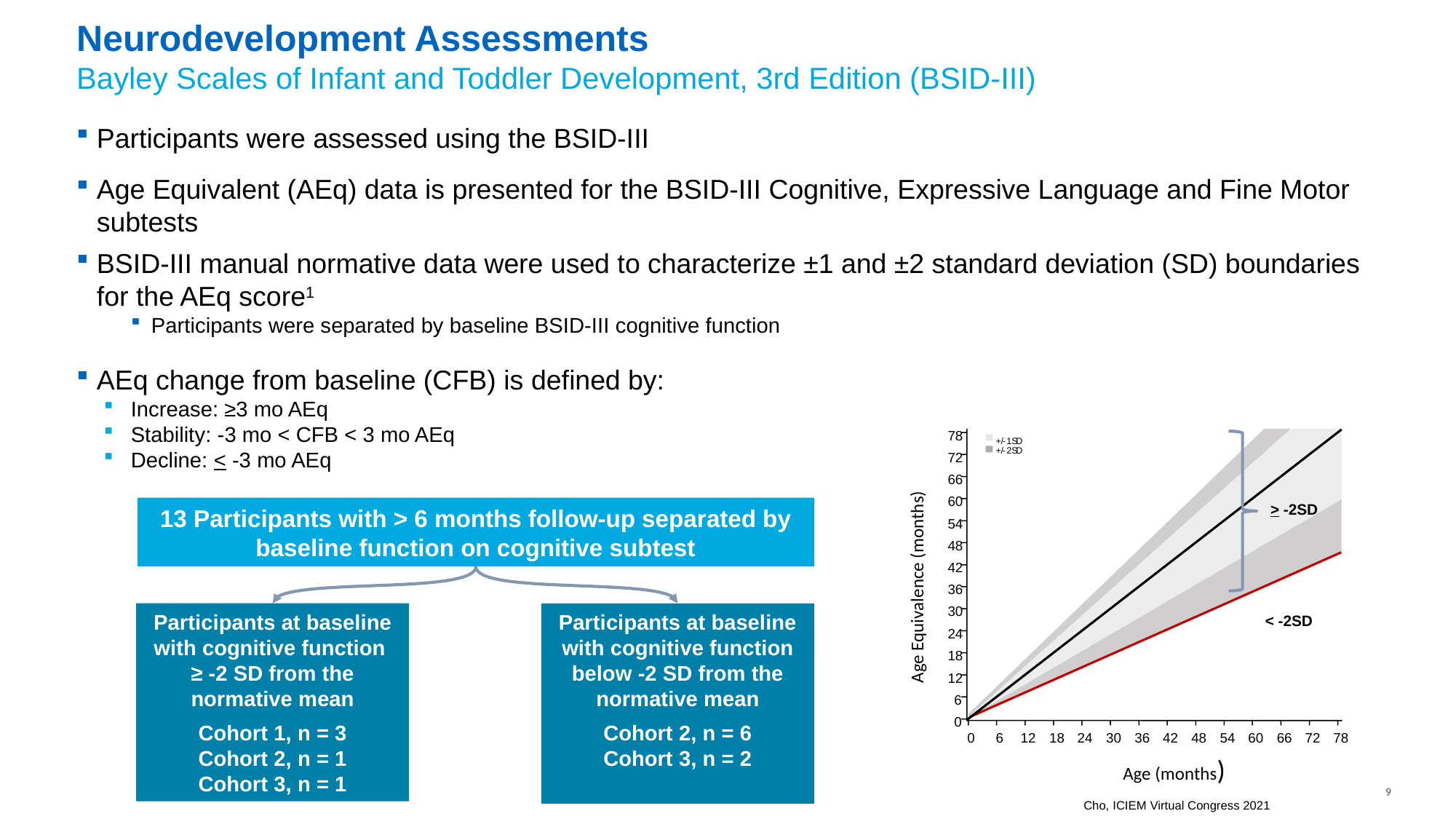

# Neurodevelopment Assessments Bayley Scales of Infant and Toddler Development, 3rd Edition (BSID-III)
Participants were assessed using the BSID-III
Age Equivalent (AEq) data is presented for the BSID-III Cognitive, Expressive Language and Fine Motor subtests
BSID-III manual normative data were used to characterize ±1 and ±2 standard deviation (SD) boundaries for the AEq score1
Participants were separated by baseline BSID-III cognitive function

AEq change from baseline (CFB) is defined by:
Increase: ≥3 mo AEq
Stability: -3 mo < CFB < 3 mo AEq
Decline: < -3 mo AEq
78

+/
-
 1S
D
+/
-
 2S
D
72

66

60
> -2SD

54

48

42

36

30
< -2SD

24

18

12

6

0

0
6
12
18
24
30
36
42
48
54
60
66
72
78

13 Participants with > 6 months follow-up separated by baseline function on cognitive subtest
Participants at baseline with cognitive function  ≥ -2 SD from the normative mean
Cohort 1, n = 3
Cohort 2, n = 1
Cohort 3, n = 1
Participants at baseline with cognitive function below -2 SD from the normative mean
Cohort 2, n = 6
Cohort 3, n = 2

Age Equivalence (months)
Age (months)
Cho, ICIEM Virtual Congress 2021